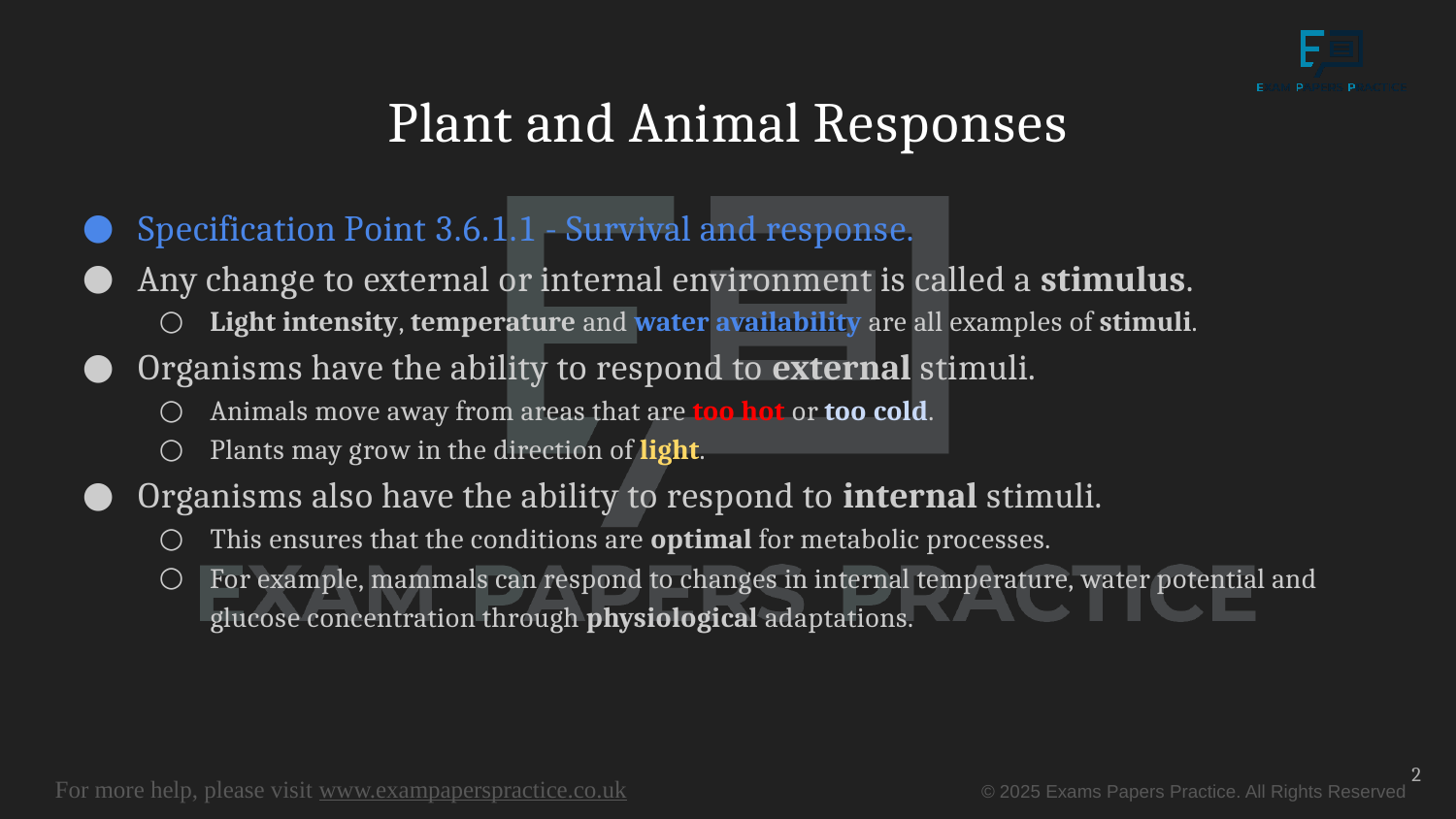

# Plant and Animal Responses

Specification Point 3.6.1.1 - Survival and response.
Any change to external or internal environment is called a stimulus.
Light intensity, temperature and water availability are all examples of stimuli.
Organisms have the ability to respond to external stimuli.
Animals move away from areas that are too hot or too cold.
Plants may grow in the direction of light.
Organisms also have the ability to respond to internal stimuli.
This ensures that the conditions are optimal for metabolic processes.
For example, mammals can respond to changes in internal temperature, water potential and glucose concentration through physiological adaptations.

2